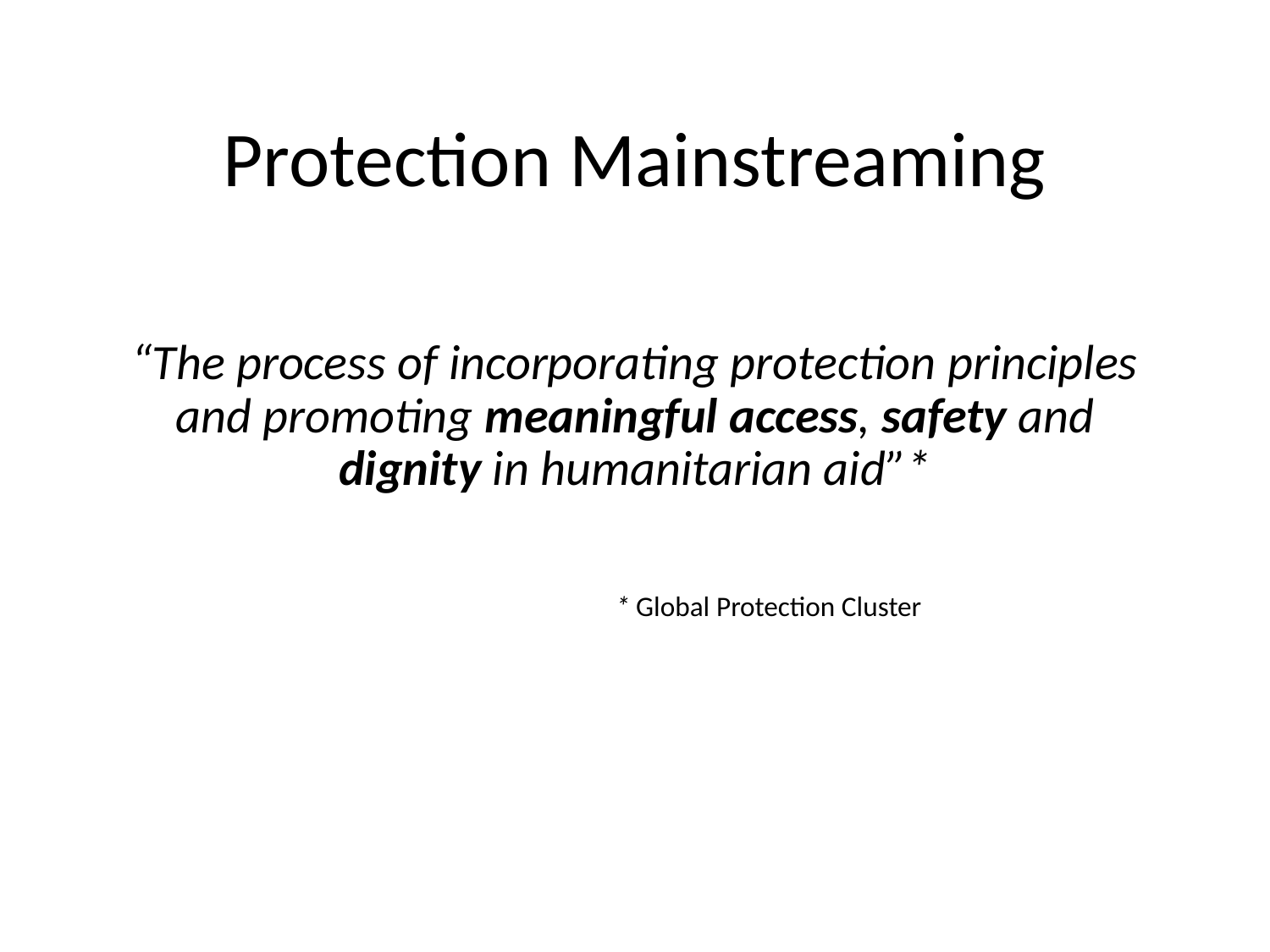

# Protection Mainstreaming

“The process of incorporating protection principles and promoting meaningful access, safety and dignity in humanitarian aid”*
* Global Protection Cluster